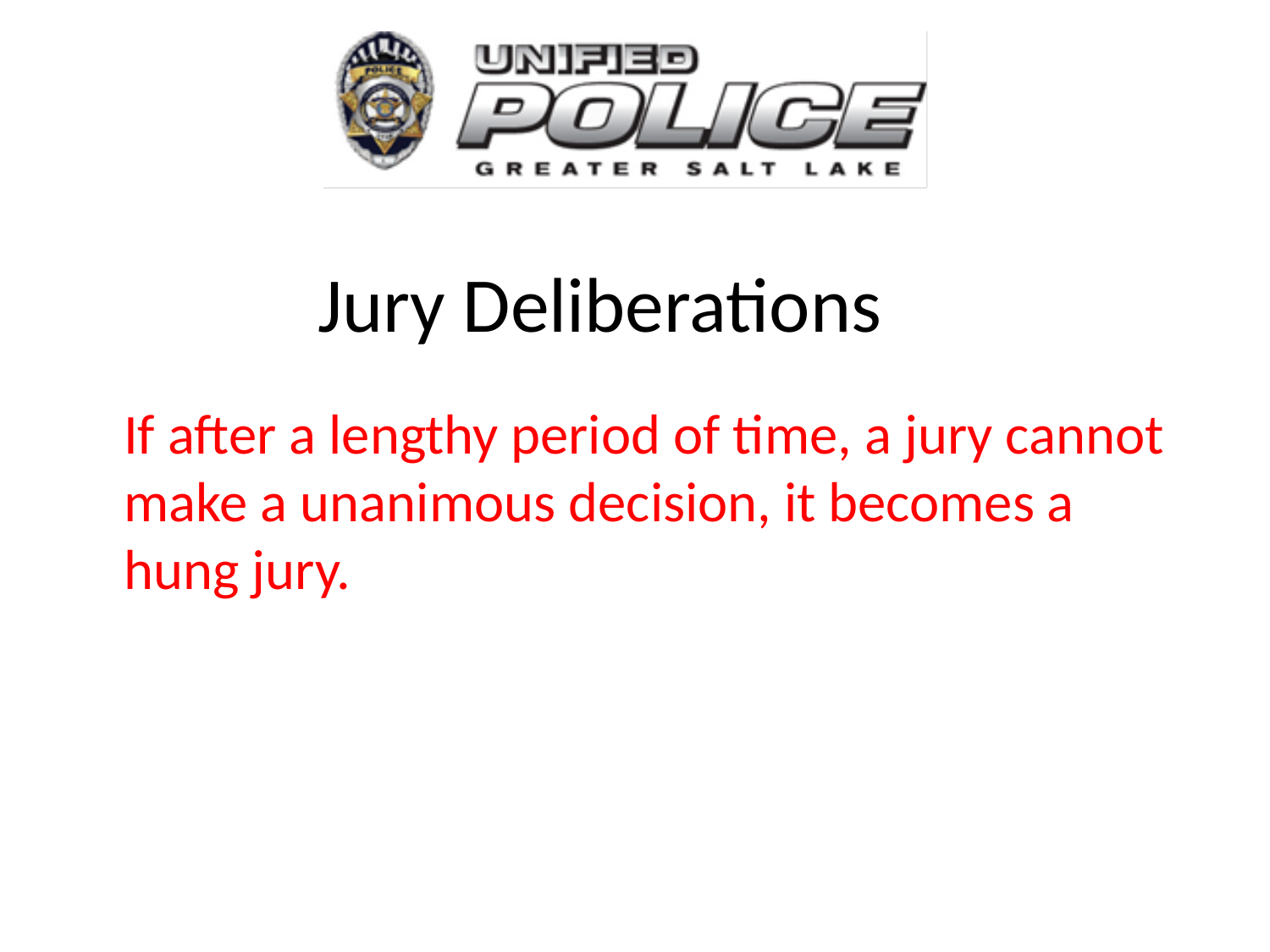

# Jury Deliberations
	If after a lengthy period of time, a jury cannot make a unanimous decision, it becomes a hung jury.